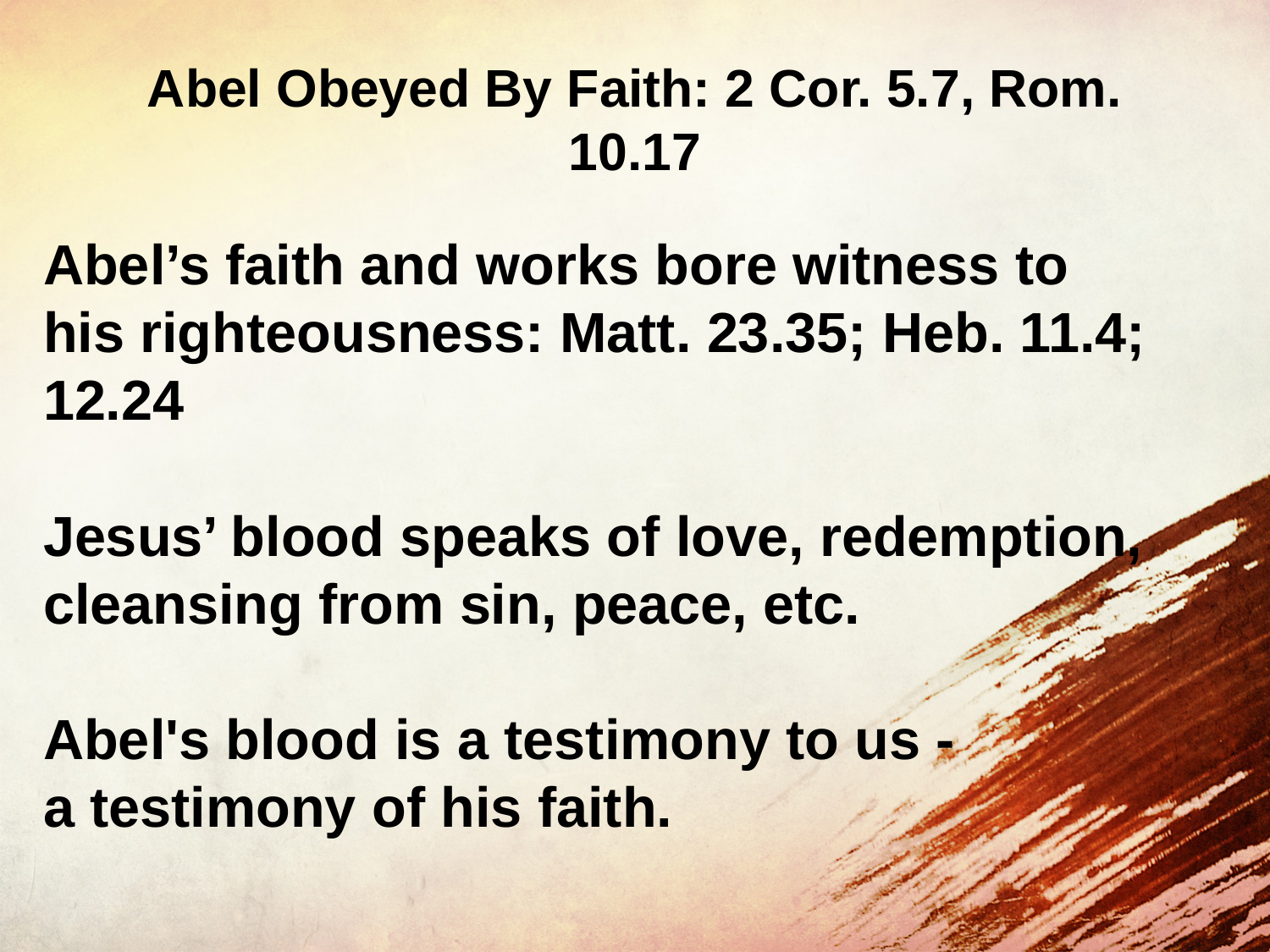

# Abel Obeyed By Faith: 2 Cor. 5.7, Rom. 10.17
Abel’s faith and works bore witness to his righteousness: Matt. 23.35; Heb. 11.4; 12.24

Jesus’ blood speaks of love, redemption, cleansing from sin, peace, etc.

Abel's blood is a testimony to us -
a testimony of his faith.